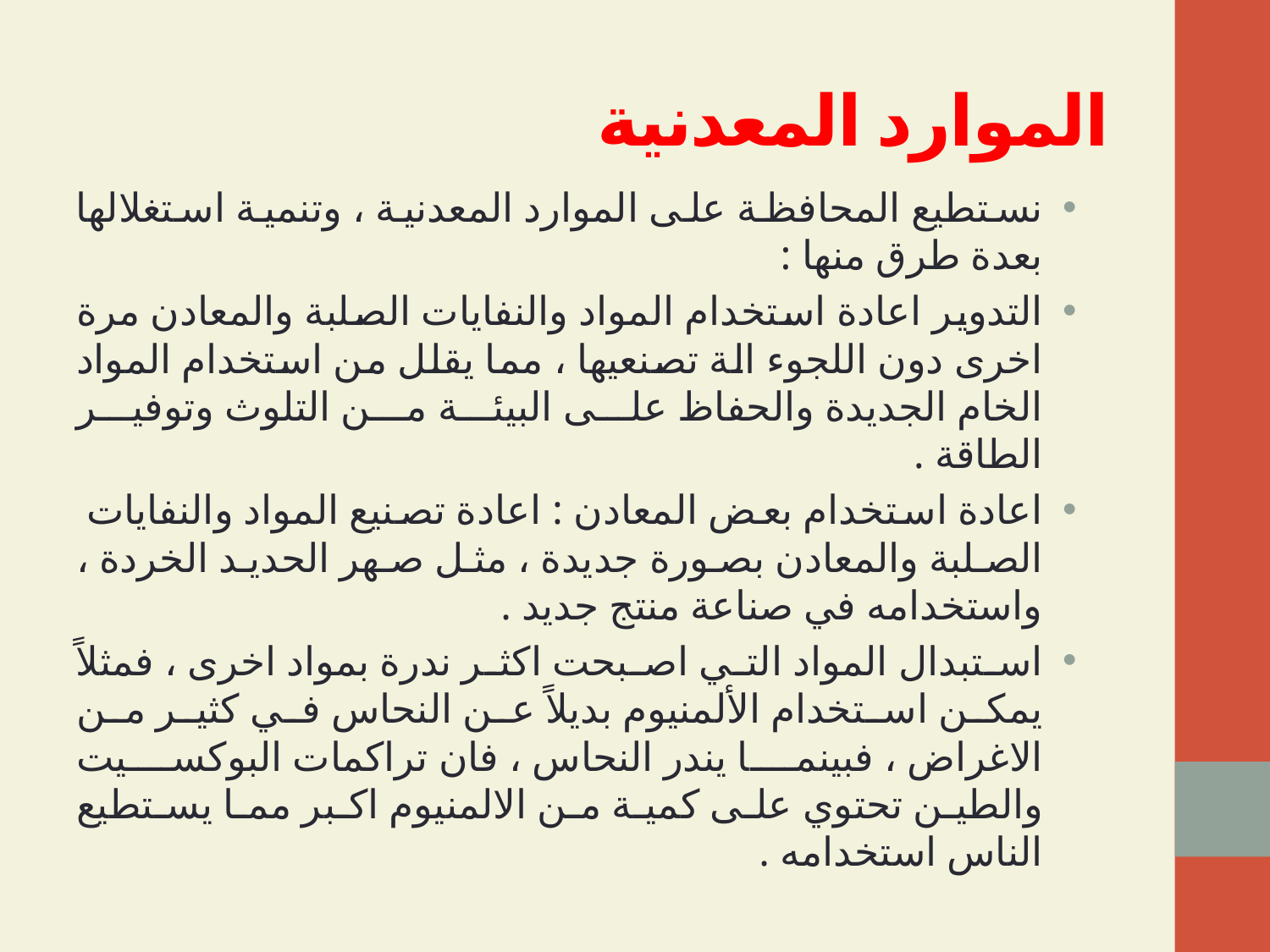

# الموارد المعدنية
نستطيع المحافظة على الموارد المعدنية ، وتنمية استغلالها بعدة طرق منها :
التدوير اعادة استخدام المواد والنفايات الصلبة والمعادن مرة اخرى دون اللجوء الة تصنعيها ، مما يقلل من استخدام المواد الخام الجديدة والحفاظ على البيئة من التلوث وتوفير الطاقة .
اعادة استخدام بعض المعادن : اعادة تصنيع المواد والنفايات  الصلبة والمعادن بصورة جديدة ، مثل صهر الحديد الخردة ، واستخدامه في صناعة منتج جديد .
استبدال المواد التي اصبحت اكثر ندرة بمواد اخرى ، فمثلاً يمكن استخدام الألمنيوم بديلاً عن النحاس في كثير من الاغراض ، فبينما يندر النحاس ، فان تراكمات البوكسيت والطين تحتوي على كمية من الالمنيوم اكبر مما يستطيع الناس استخدامه .